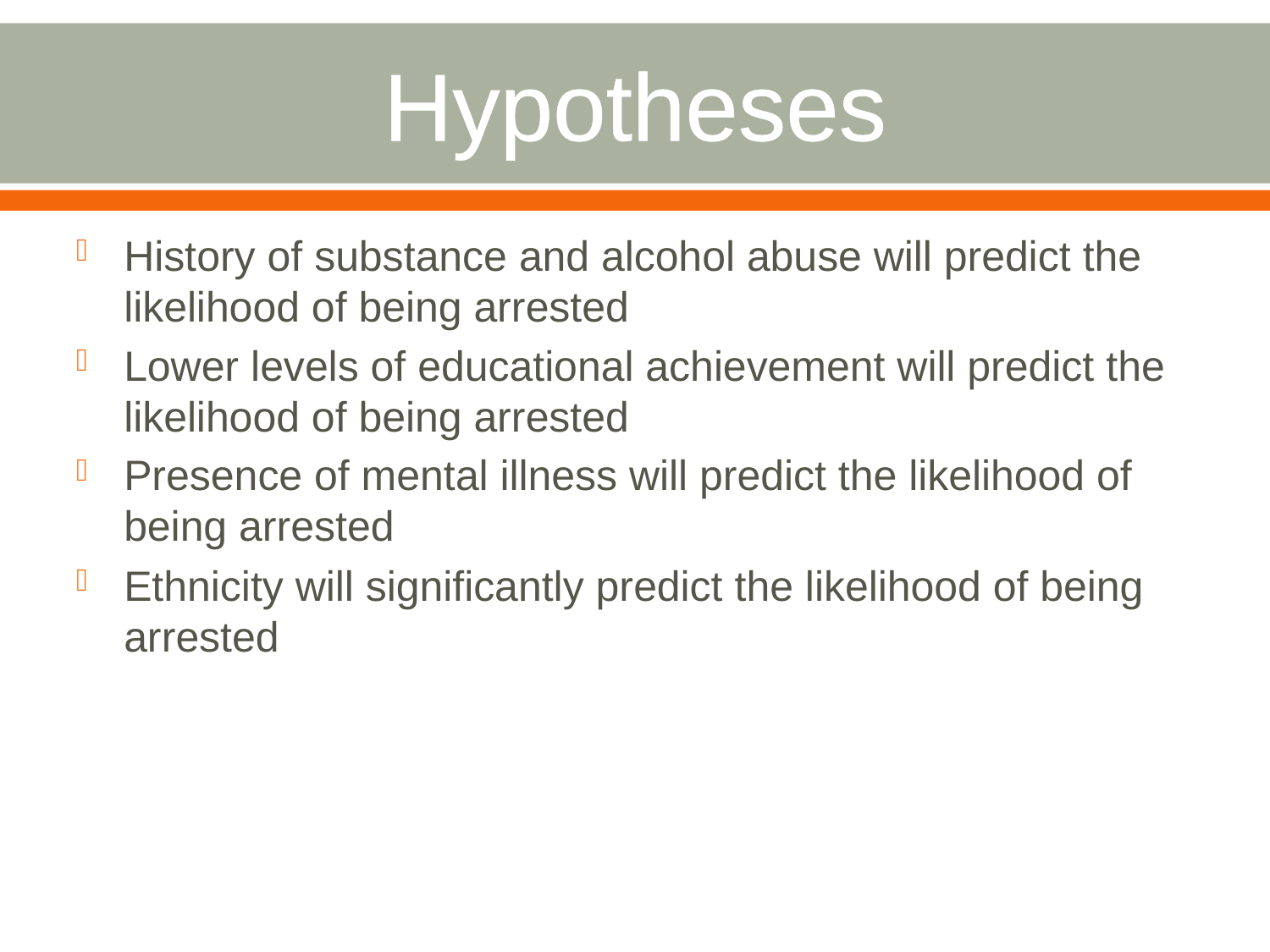

# Hypotheses
History of substance and alcohol abuse will predict the likelihood of being arrested
Lower levels of educational achievement will predict the likelihood of being arrested
Presence of mental illness will predict the likelihood of being arrested
Ethnicity will significantly predict the likelihood of being arrested